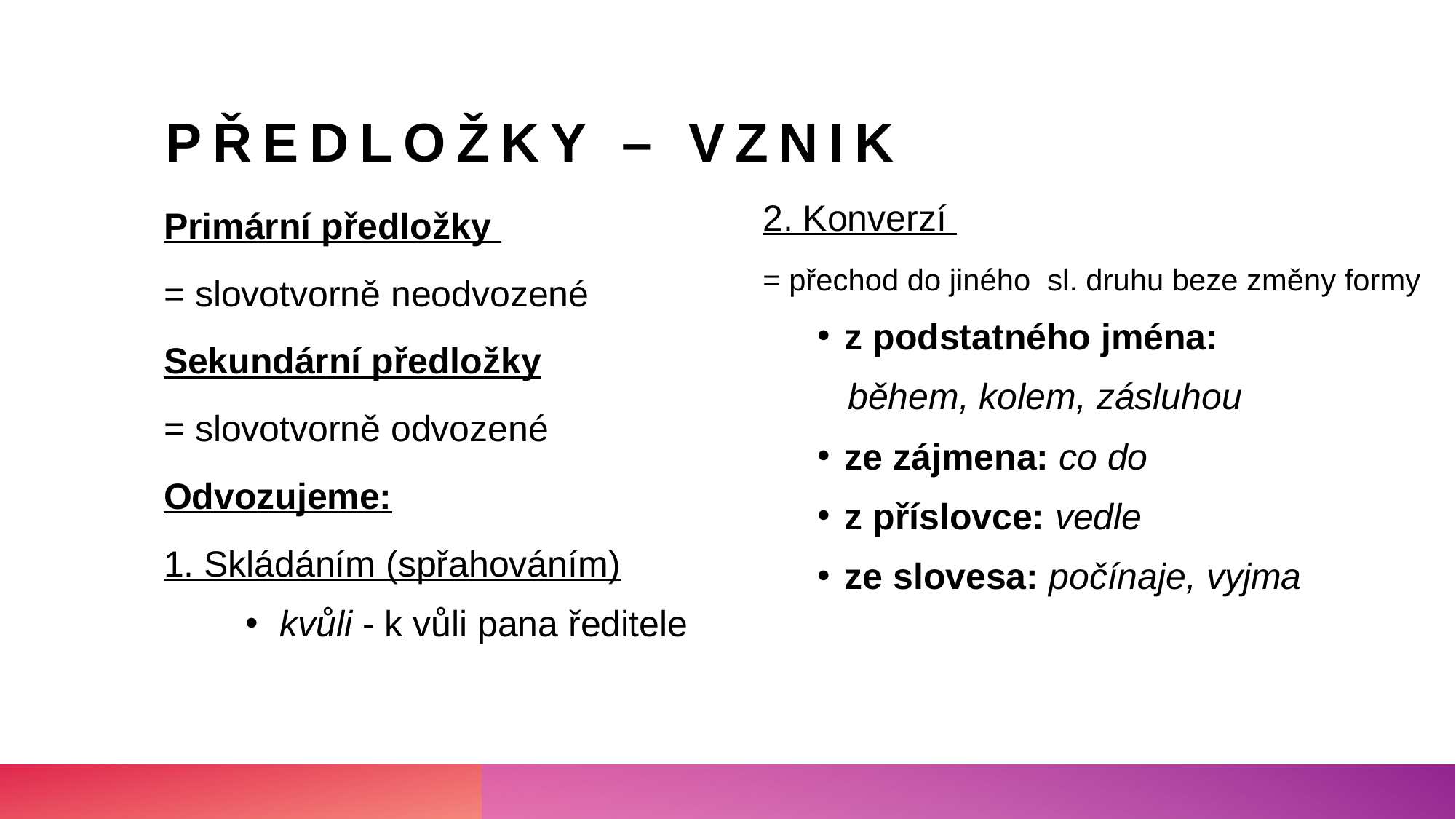

# Předložky – vznik
2. Konverzí
= přechod do jiného  sl. druhu beze změny formy
z podstatného jména:
   během, kolem, zásluhou
ze zájmena: co do
z příslovce: vedle
ze slovesa: počínaje, vyjma

Primární předložky
= slovotvorně neodvozené
Sekundární předložky
= slovotvorně odvozené
Odvozujeme:
1. Skládáním (spřahováním)
kvůli - k vůli pana ředitele